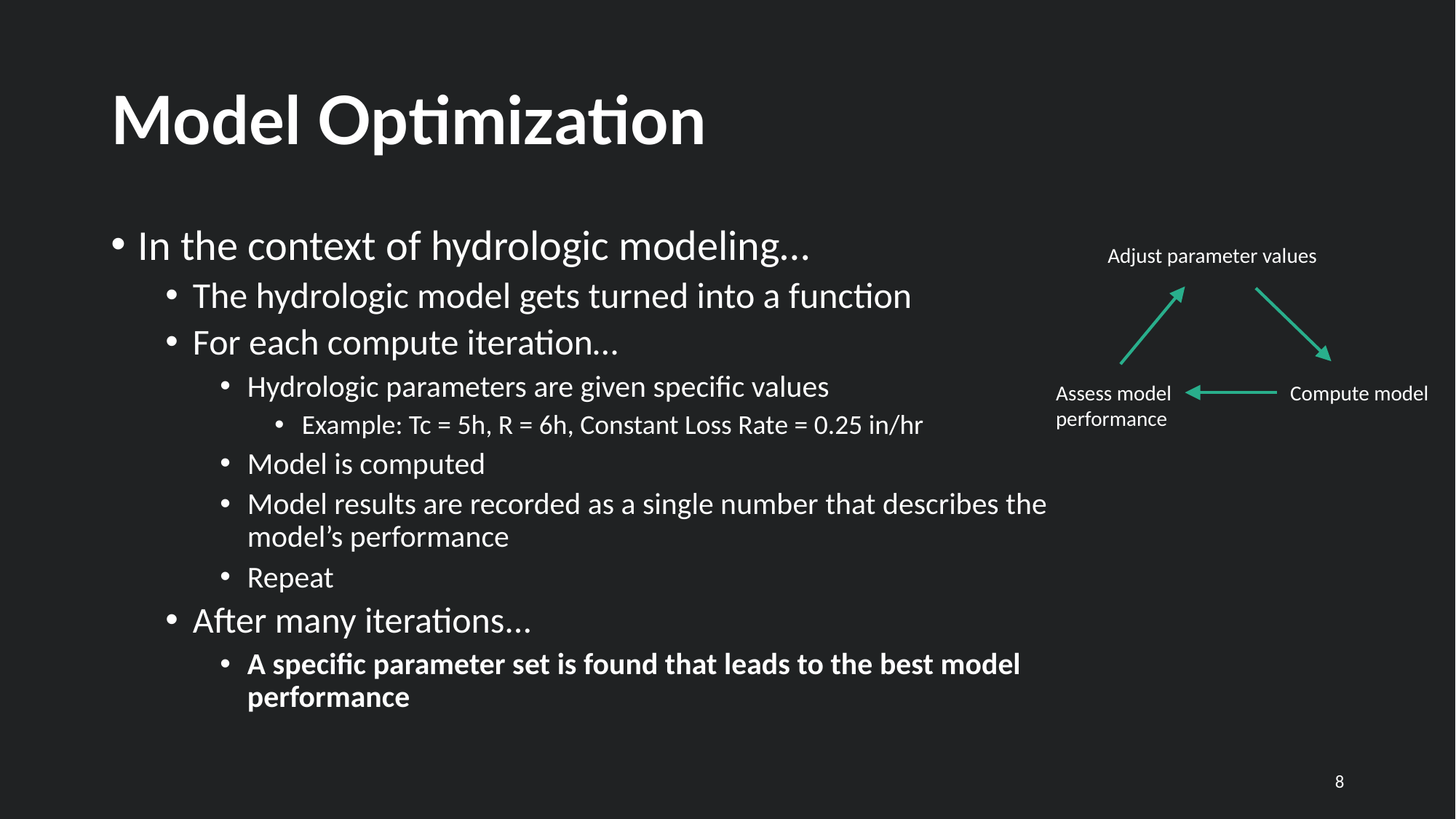

# Model Optimization
In the context of hydrologic modeling…
The hydrologic model gets turned into a function
For each compute iteration…
Hydrologic parameters are given specific values
Example: Tc = 5h, R = 6h, Constant Loss Rate = 0.25 in/hr
Model is computed
Model results are recorded as a single number that describes the model’s performance
Repeat
After many iterations...
A specific parameter set is found that leads to the best model performance
Adjust parameter values
Assess model performance
Compute model
8